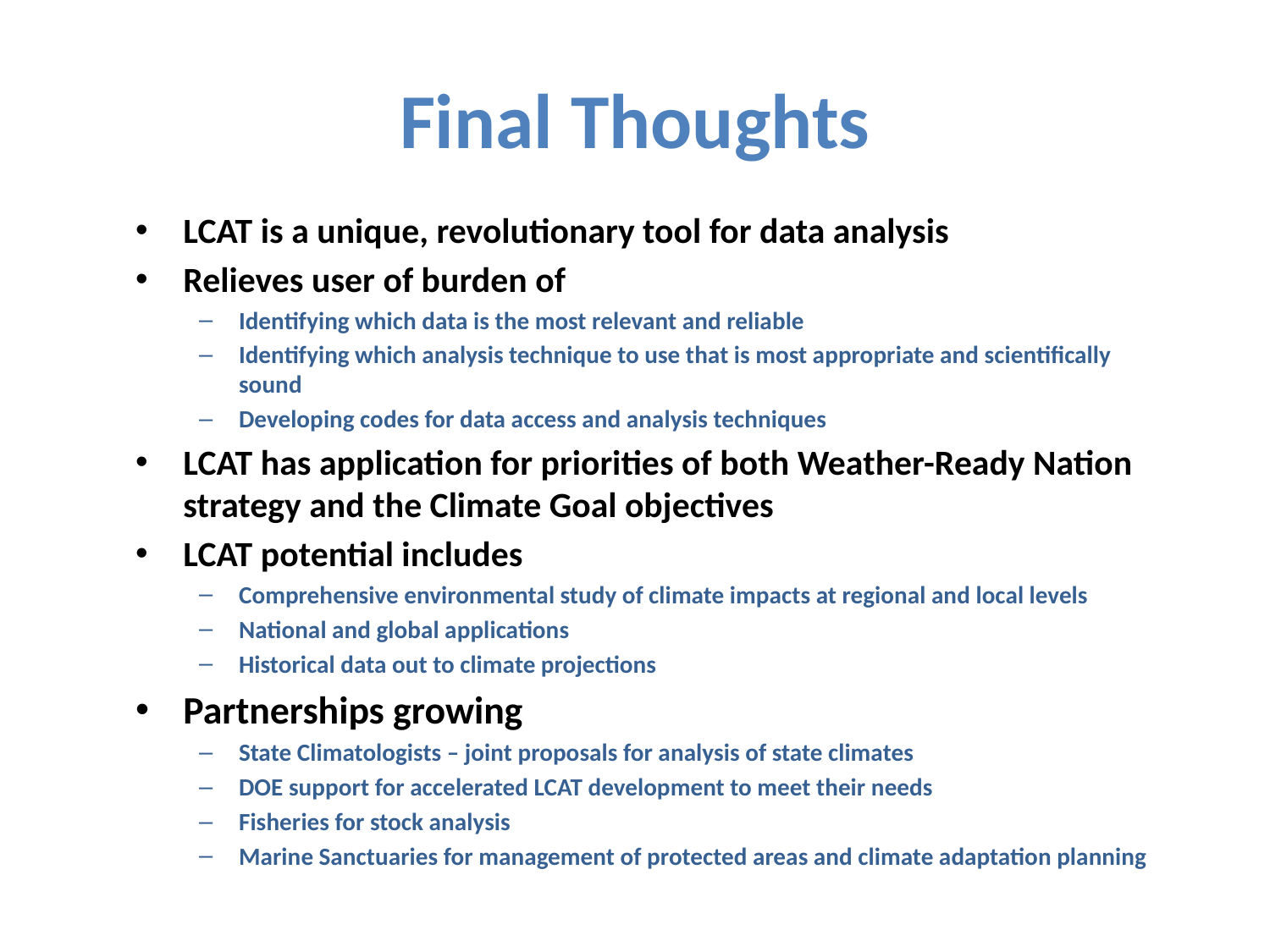

# Final Thoughts
LCAT is a unique, revolutionary tool for data analysis
Relieves user of burden of
Identifying which data is the most relevant and reliable
Identifying which analysis technique to use that is most appropriate and scientifically sound
Developing codes for data access and analysis techniques
LCAT has application for priorities of both Weather-Ready Nation strategy and the Climate Goal objectives
LCAT potential includes
Comprehensive environmental study of climate impacts at regional and local levels
National and global applications
Historical data out to climate projections
Partnerships growing
State Climatologists – joint proposals for analysis of state climates
DOE support for accelerated LCAT development to meet their needs
Fisheries for stock analysis
Marine Sanctuaries for management of protected areas and climate adaptation planning